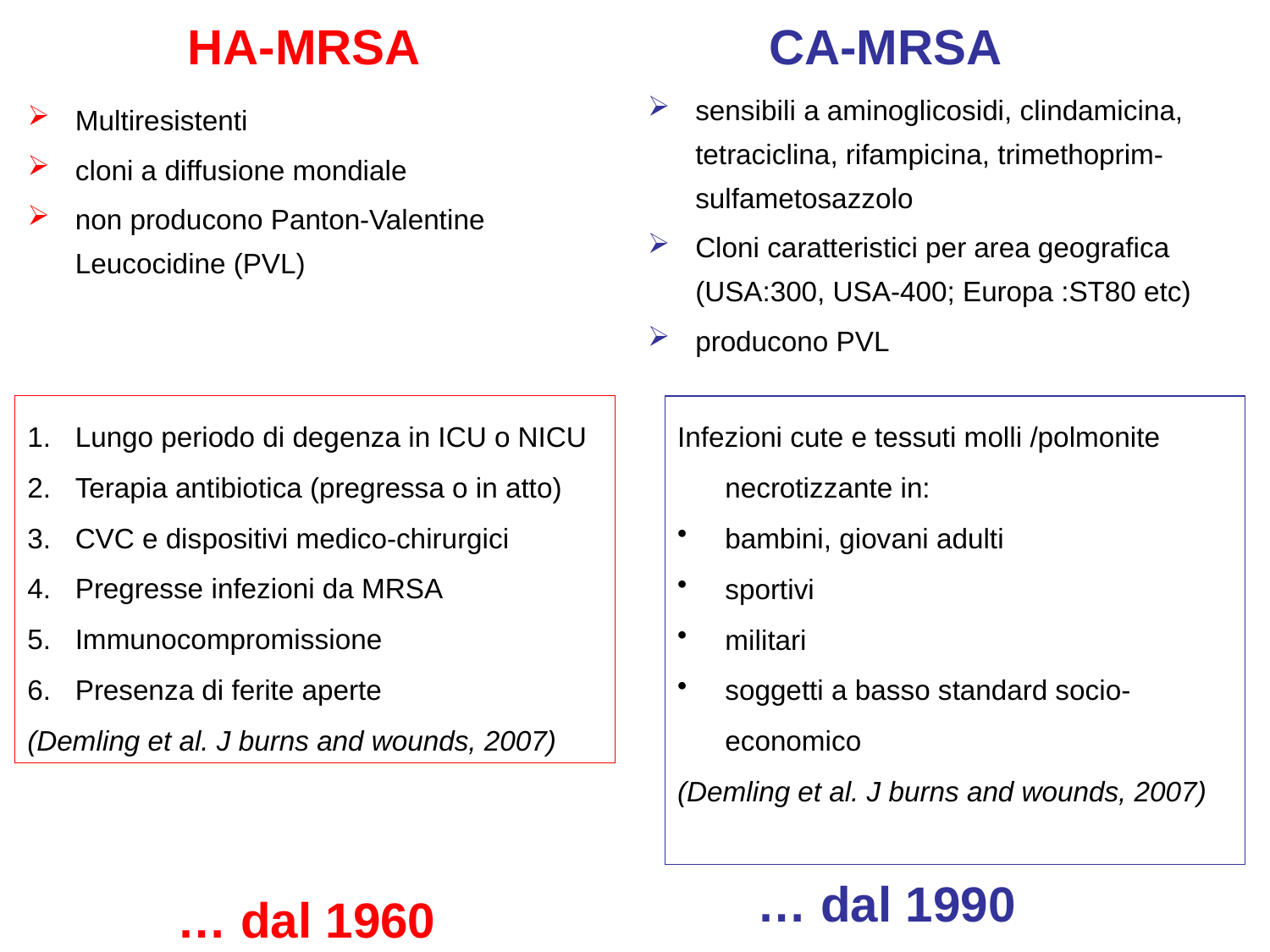

HA-MRSA
CA-MRSA
sensibili a aminoglicosidi, clindamicina, tetraciclina, rifampicina, trimethoprim-sulfametosazzolo
Cloni caratteristici per area geografica (USA:300, USA-400; Europa :ST80 etc)
producono PVL
Multiresistenti
cloni a diffusione mondiale
non producono Panton-Valentine Leucocidine (PVL)

Lungo periodo di degenza in ICU o NICU
Terapia antibiotica (pregressa o in atto)
CVC e dispositivi medico-chirurgici
Pregresse infezioni da MRSA
Immunocompromissione
Presenza di ferite aperte
(Demling et al. J burns and wounds, 2007)
Infezioni cute e tessuti molli /polmonite necrotizzante in:
bambini, giovani adulti
sportivi
militari
soggetti a basso standard socio-economico
(Demling et al. J burns and wounds, 2007)

… dal 1990
… dal 1960